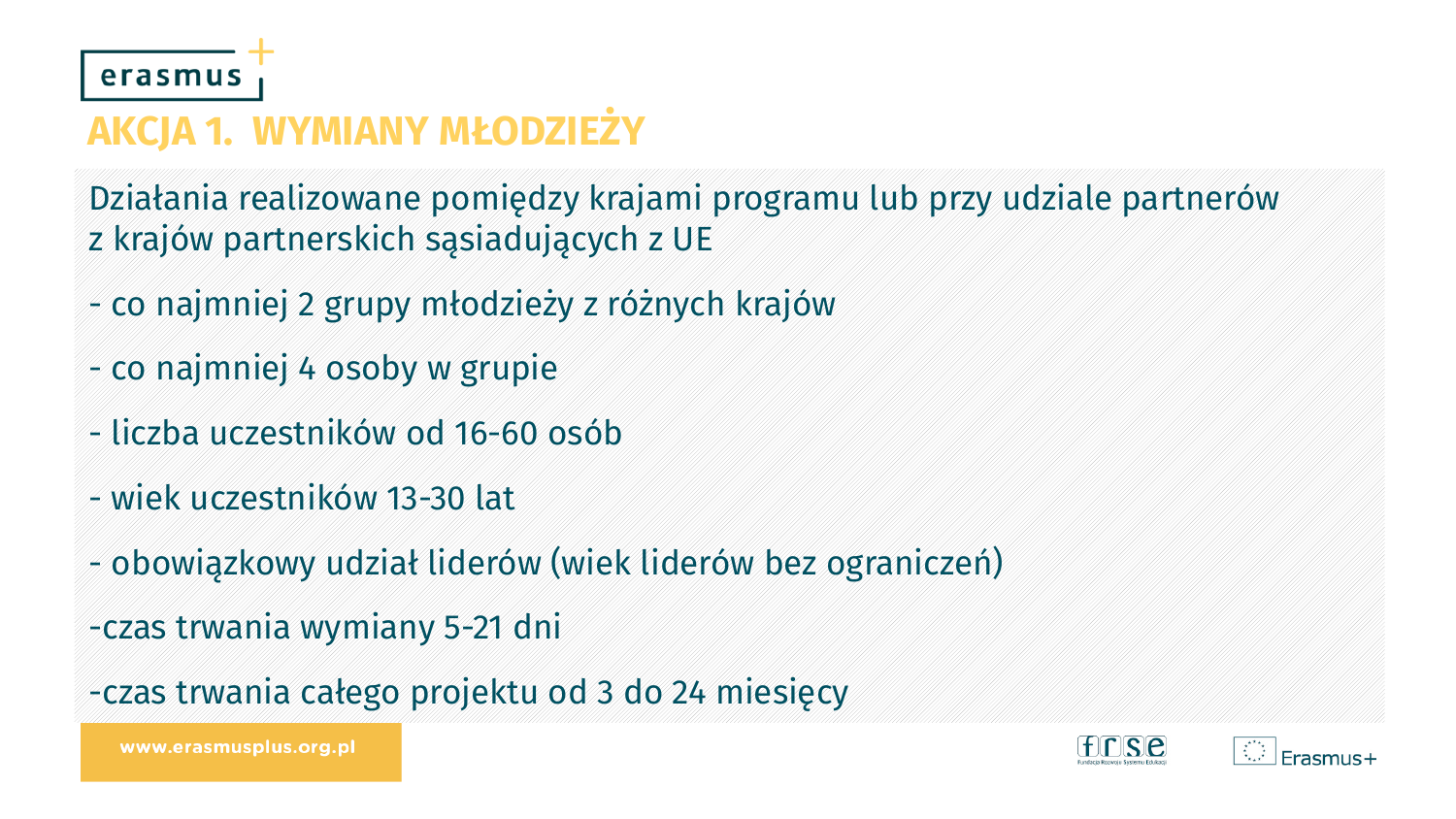

Akcja 1.  Wymiany młodzieży
Działania realizowane pomiędzy krajami programu lub przy udziale partnerów
z krajów partnerskich sąsiadujących z UE
- co najmniej 2 grupy młodzieży z różnych krajów
- co najmniej 4 osoby w grupie
- liczba uczestników od 16-60 osób
- wiek uczestników 13-30 lat
- obowiązkowy udział liderów (wiek liderów bez ograniczeń)
-czas trwania wymiany 5-21 dni
-czas trwania całego projektu od 3 do 24 miesięcy